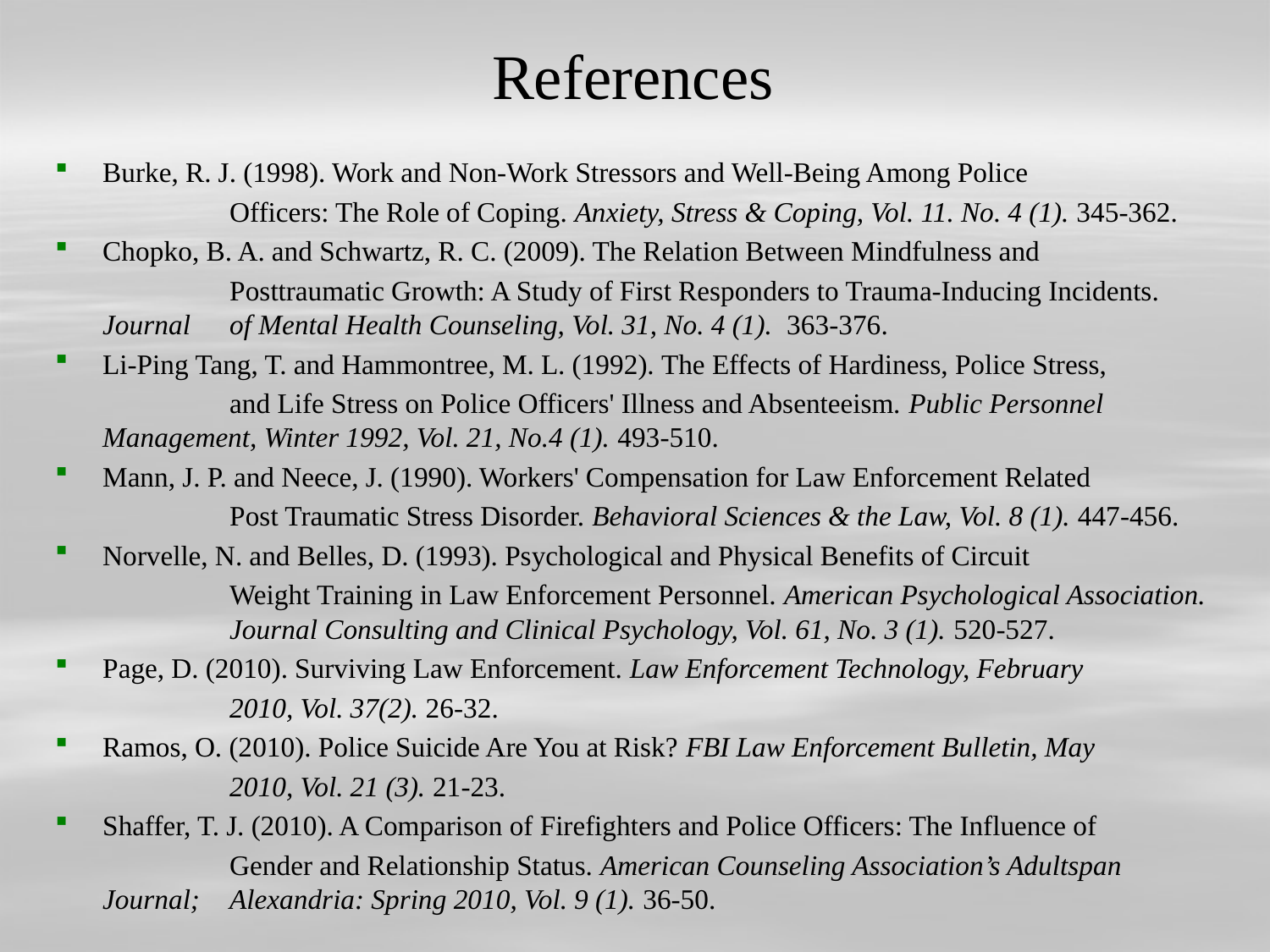

# References
Burke, R. J. (1998). Work and Non-Work Stressors and Well-Being Among Police
		Officers: The Role of Coping. Anxiety, Stress & Coping, Vol. 11. No. 4 (1). 345-362.
Chopko, B. A. and Schwartz, R. C. (2009). The Relation Between Mindfulness and
		Posttraumatic Growth: A Study of First Responders to Trauma-Inducing Incidents. Journal 	of Mental Health Counseling, Vol. 31, No. 4 (1).  363-376.
Li-Ping Tang, T. and Hammontree, M. L. (1992). The Effects of Hardiness, Police Stress,
		and Life Stress on Police Officers' Illness and Absenteeism. Public Personnel 	Management, Winter 1992, Vol. 21, No.4 (1). 493-510.
Mann, J. P. and Neece, J. (1990). Workers' Compensation for Law Enforcement Related
		Post Traumatic Stress Disorder. Behavioral Sciences & the Law, Vol. 8 (1). 447-456.
Norvelle, N. and Belles, D. (1993). Psychological and Physical Benefits of Circuit
		Weight Training in Law Enforcement Personnel. American Psychological Association. 	Journal Consulting and Clinical Psychology, Vol. 61, No. 3 (1). 520-527.
Page, D. (2010). Surviving Law Enforcement. Law Enforcement Technology, February
		2010, Vol. 37(2). 26-32.
Ramos, O. (2010). Police Suicide Are You at Risk? FBI Law Enforcement Bulletin, May
		2010, Vol. 21 (3). 21-23.
Shaffer, T. J. (2010). A Comparison of Firefighters and Police Officers: The Influence of
		Gender and Relationship Status. American Counseling Association’s Adultspan Journal; 	Alexandria: Spring 2010, Vol. 9 (1). 36-50.